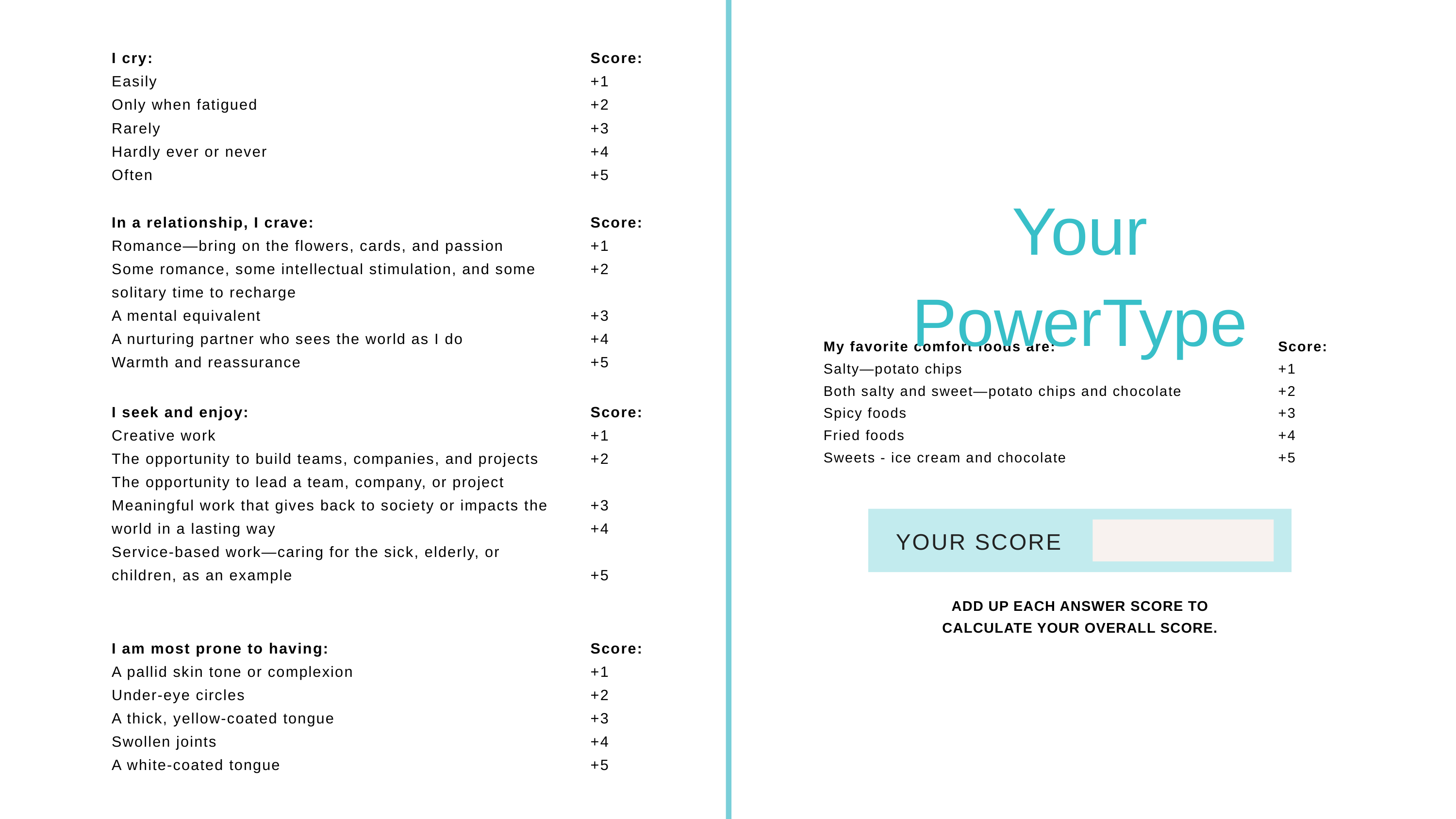

I cry:
Easily
Only when fatigued
Rarely
Hardly ever or never
Often
Score:
+1
+2
+3
+4
+5
In a relationship, I crave:
Romance—bring on the flowers, cards, and passion
Some romance, some intellectual stimulation, and some solitary time to recharge
A mental equivalent
A nurturing partner who sees the world as I do
Warmth and reassurance
Score:
+1
+2

+3
+4
+5
I seek and enjoy:
Creative work
The opportunity to build teams, companies, and projects
The opportunity to lead a team, company, or project
Meaningful work that gives back to society or impacts the world in a lasting way
Service-based work—caring for the sick, elderly, or children, as an example
Score:
+1
+2

+3
+4

+5
I am most prone to having:
A pallid skin tone or complexion
Under-eye circles
A thick, yellow-coated tongue
Swollen joints
A white-coated tongue
Score:
+1
+2
+3
+4
+5
Your PowerType
My favorite comfort foods are:
Salty—potato chips
Both salty and sweet—potato chips and chocolate
Spicy foods
Fried foods
Sweets - ice cream and chocolate
Score:
+1
+2
+3
+4
+5

YOUR SCORE
ADD UP EACH ANSWER SCORE TO
CALCULATE YOUR OVERALL SCORE.